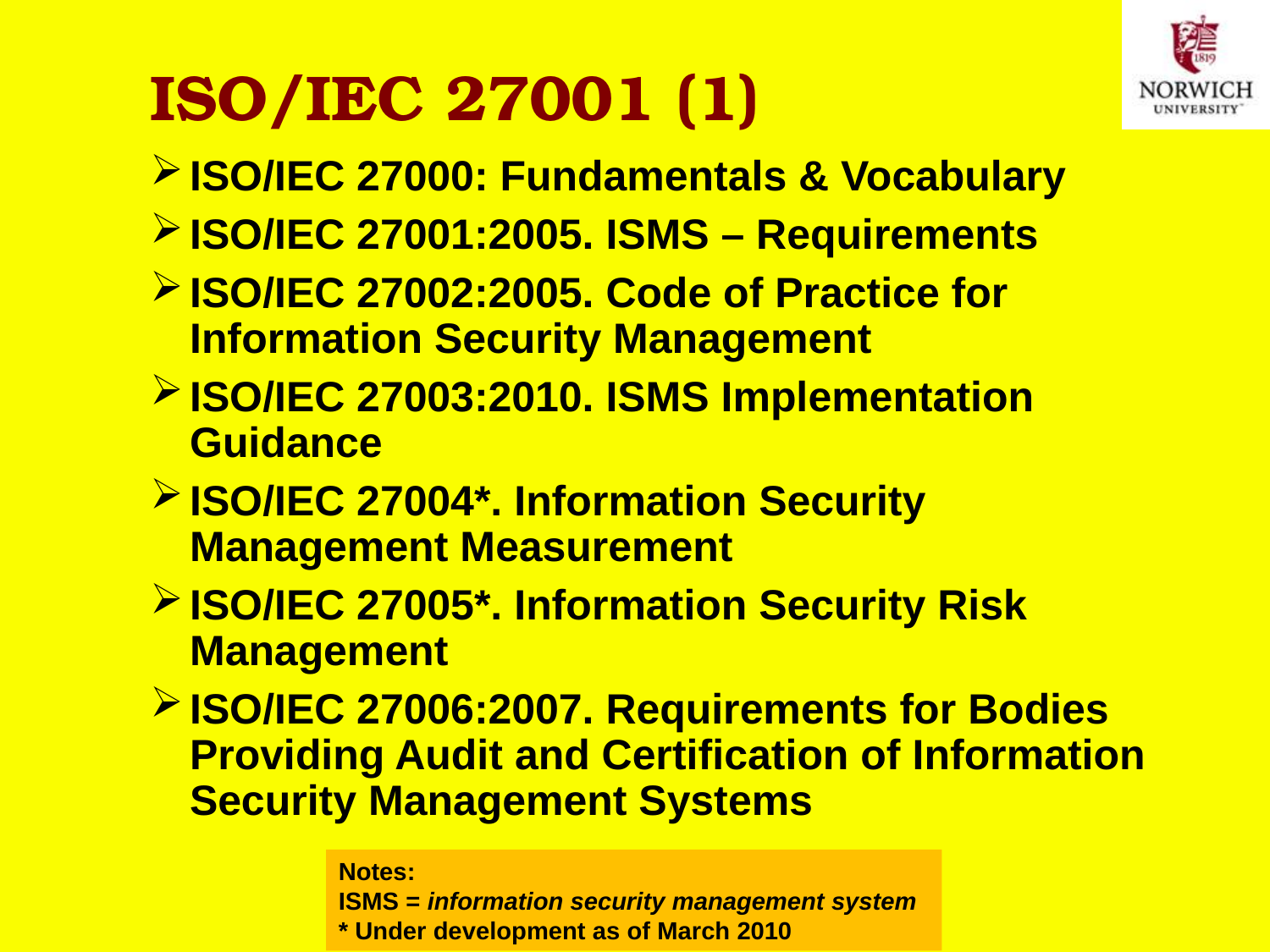

# ISO/IEC 27001 (1)
ISO/IEC 27000: Fundamentals & Vocabulary
ISO/IEC 27001:2005. ISMS – Requirements
ISO/IEC 27002:2005. Code of Practice for Information Security Management
ISO/IEC 27003:2010. ISMS Implementation Guidance
ISO/IEC 27004*. Information Security Management Measurement
ISO/IEC 27005*. Information Security Risk Management
ISO/IEC 27006:2007. Requirements for Bodies Providing Audit and Certification of Information Security Management Systems
Notes:
ISMS = information security management system
* Under development as of March 2010